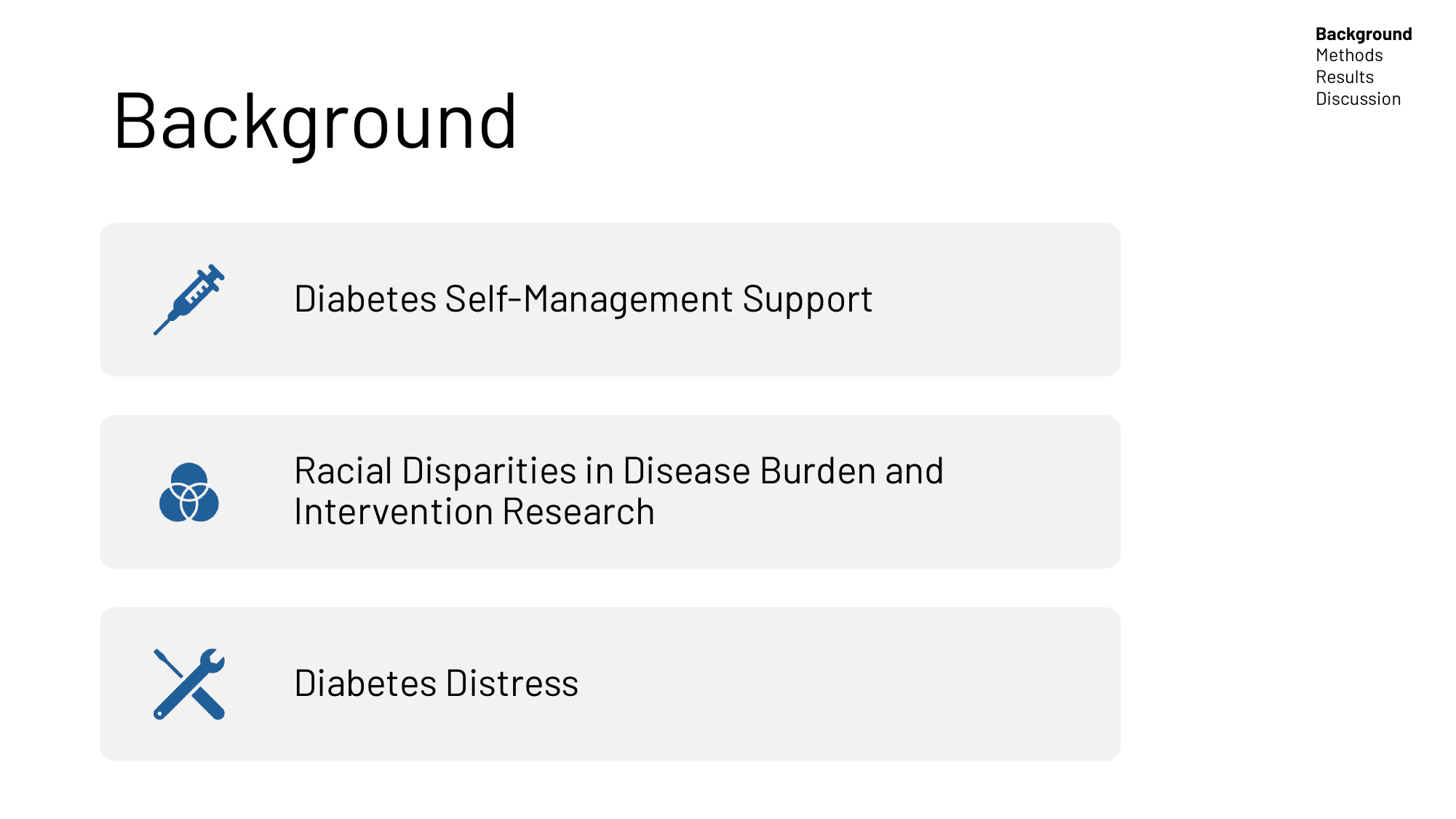

Background
Methods
Results
Discussion
# Background
Diabetes Self-Management Support
Racial Disparities in Disease Burden and Intervention Research
Diabetes Distress